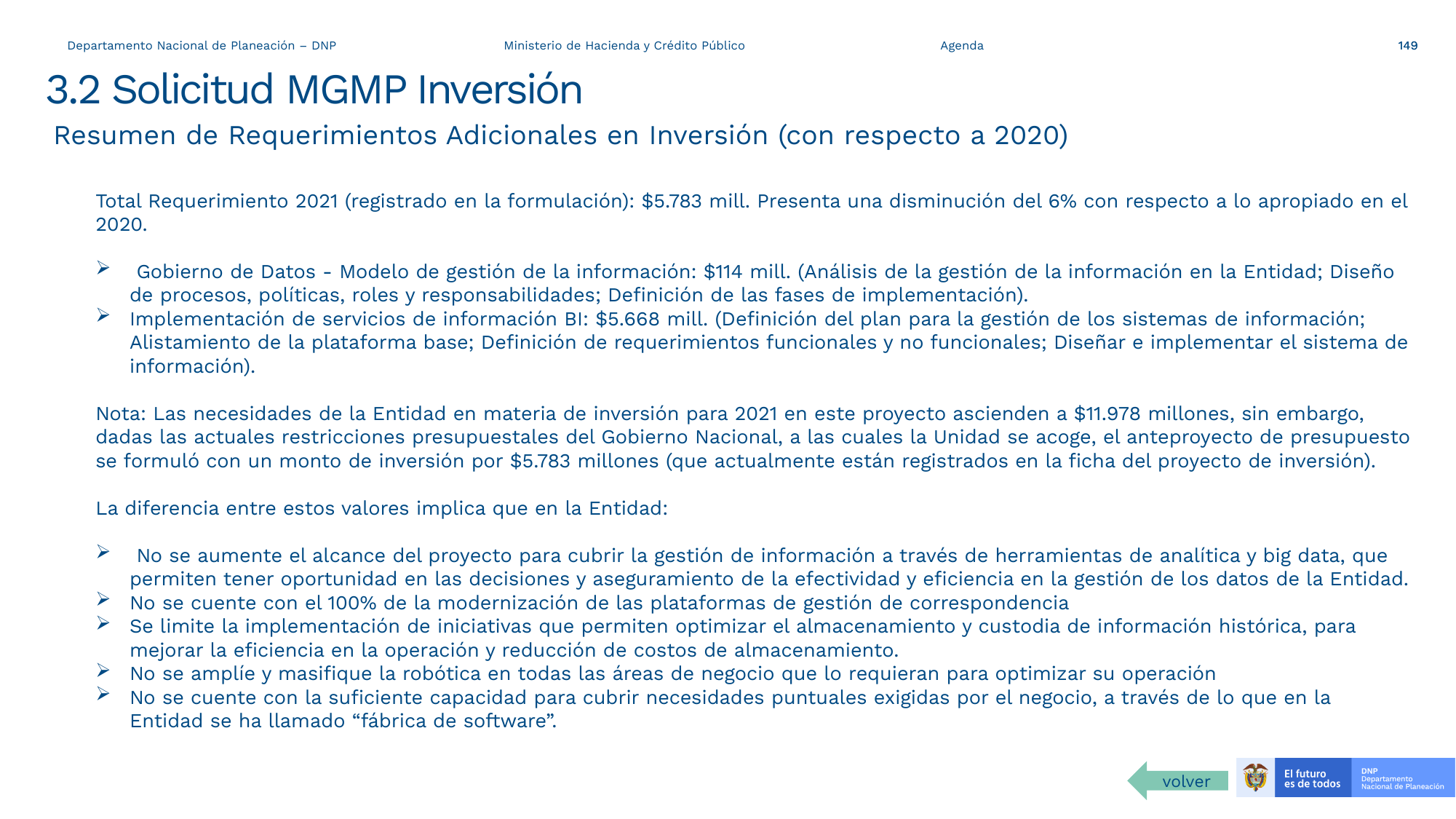

Departamento Nacional de Planeación – DNP 		Ministerio de Hacienda y Crédito Público		Agenda
# 3.2 Solicitud MGMP Inversión
Resumen de Requerimientos Adicionales en Inversión (con respecto a 2020)
Total Requerimiento 2021 (registrado en la formulación): $5.783 mill. Presenta una disminución del 6% con respecto a lo apropiado en el 2020.

 Gobierno de Datos - Modelo de gestión de la información: $114 mill. (Análisis de la gestión de la información en la Entidad; Diseño de procesos, políticas, roles y responsabilidades; Definición de las fases de implementación).
Implementación de servicios de información BI: $5.668 mill. (Definición del plan para la gestión de los sistemas de información; Alistamiento de la plataforma base; Definición de requerimientos funcionales y no funcionales; Diseñar e implementar el sistema de información).

Nota: Las necesidades de la Entidad en materia de inversión para 2021 en este proyecto ascienden a $11.978 millones, sin embargo, dadas las actuales restricciones presupuestales del Gobierno Nacional, a las cuales la Unidad se acoge, el anteproyecto de presupuesto se formuló con un monto de inversión por $5.783 millones (que actualmente están registrados en la ficha del proyecto de inversión).

La diferencia entre estos valores implica que en la Entidad:

 No se aumente el alcance del proyecto para cubrir la gestión de información a través de herramientas de analítica y big data, que permiten tener oportunidad en las decisiones y aseguramiento de la efectividad y eficiencia en la gestión de los datos de la Entidad.
No se cuente con el 100% de la modernización de las plataformas de gestión de correspondencia
Se limite la implementación de iniciativas que permiten optimizar el almacenamiento y custodia de información histórica, para mejorar la eficiencia en la operación y reducción de costos de almacenamiento.
No se amplíe y masifique la robótica en todas las áreas de negocio que lo requieran para optimizar su operación
No se cuente con la suficiente capacidad para cubrir necesidades puntuales exigidas por el negocio, a través de lo que en la Entidad se ha llamado “fábrica de software”.

volver